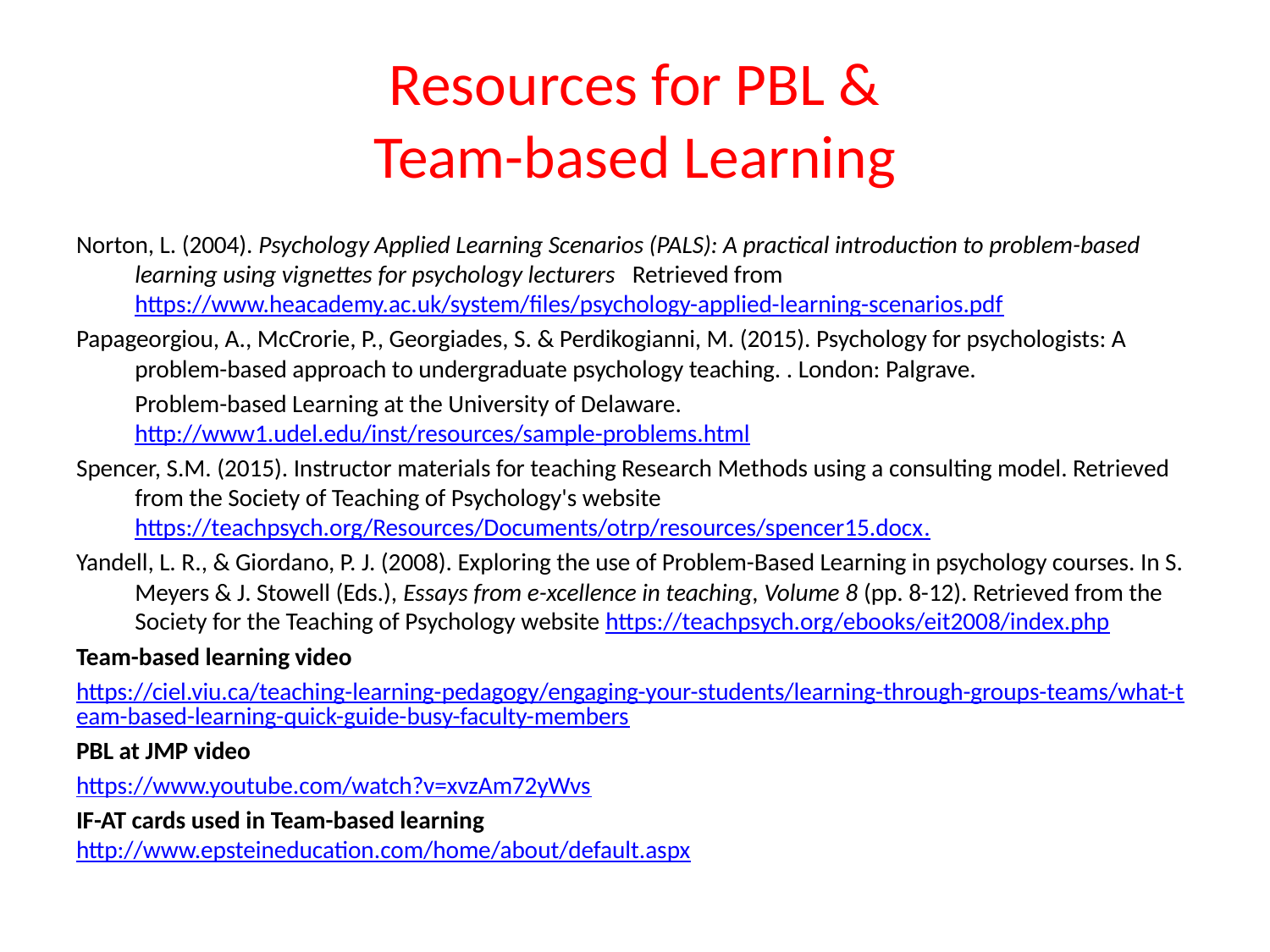

# Resources for PBL & Team-based Learning
Norton, L. (2004). Psychology Applied Learning Scenarios (PALS): A practical introduction to problem-based learning using vignettes for psychology lecturers   Retrieved from https://www.heacademy.ac.uk/system/files/psychology-applied-learning-scenarios.pdf
Papageorgiou, A., McCrorie, P., Georgiades, S. & Perdikogianni, M. (2015). Psychology for psychologists: A problem-based approach to undergraduate psychology teaching. . London: Palgrave.
	Problem-based Learning at the University of Delaware.  http://www1.udel.edu/inst/resources/sample-problems.html
Spencer, S.M. (2015). Instructor materials for teaching Research Methods using a consulting model. Retrieved from the Society of Teaching of Psychology's website https://teachpsych.org/Resources/Documents/otrp/resources/spencer15.docx.
Yandell, L. R., & Giordano, P. J. (2008). Exploring the use of Problem-Based Learning in psychology courses. In S. Meyers & J. Stowell (Eds.), Essays from e-xcellence in teaching, Volume 8 (pp. 8-12). Retrieved from the Society for the Teaching of Psychology website https://teachpsych.org/ebooks/eit2008/index.php
Team-based learning video
https://ciel.viu.ca/teaching-learning-pedagogy/engaging-your-students/learning-through-	groups-teams/what-team-based-learning-quick-guide-busy-faculty-members
PBL at JMP video
https://www.youtube.com/watch?v=xvzAm72yWvs
IF-AT cards used in Team-based learning
http://www.epsteineducation.com/home/about/default.aspx